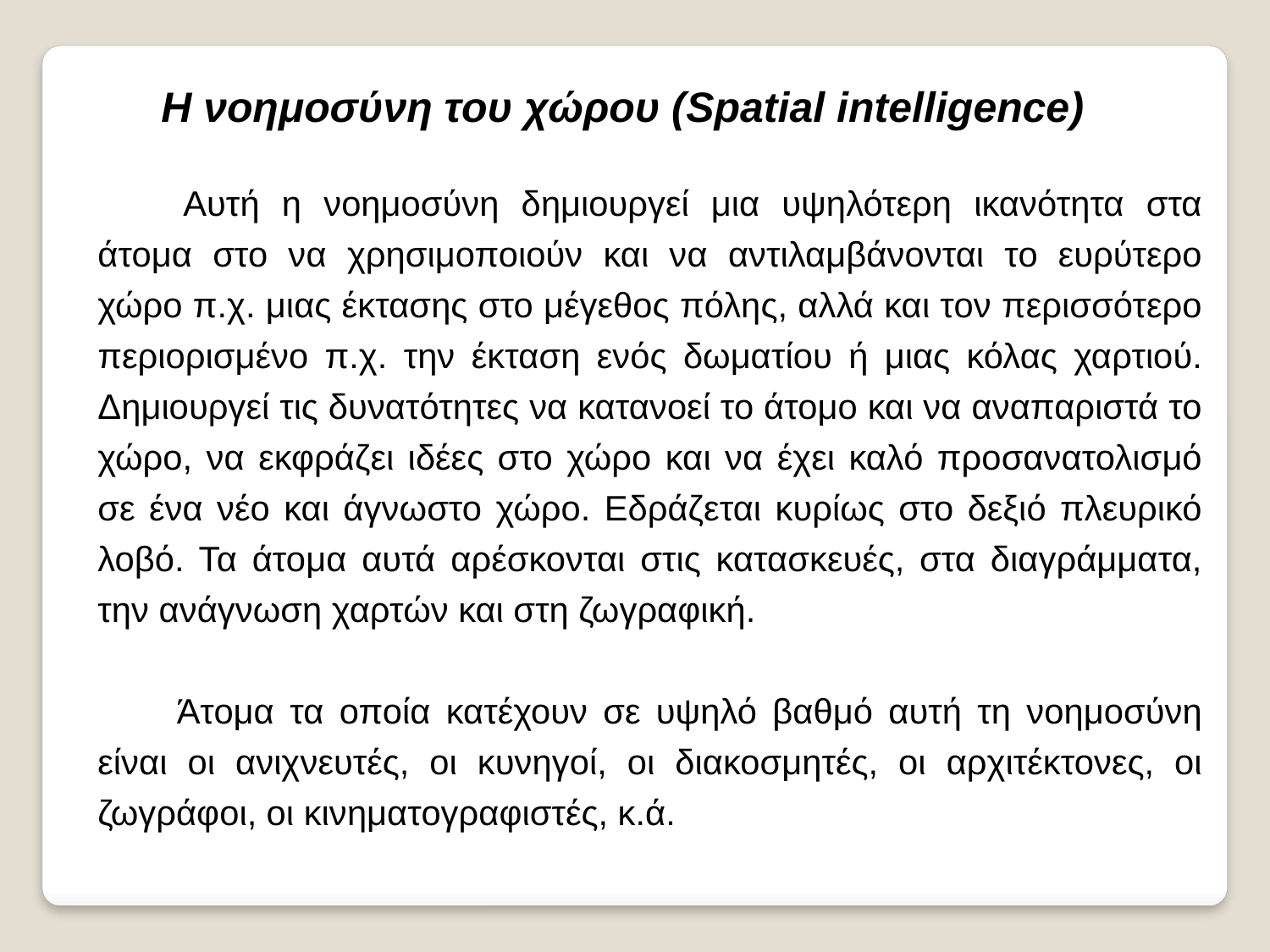

Η νοημοσύνη του χώρου (Spatial intelligence)

 Αυτή η νοημοσύνη δημιουργεί μια υψηλότερη ικανότητα στα άτομα στο να χρησιμοποιούν και να αντιλαμβάνονται το ευρύτερο χώρο π.χ. μιας έκτασης στο μέγεθος πόλης, αλλά και τον περισσότερο περιορισμένο π.χ. την έκταση ενός δωματίου ή μιας κόλας χαρτιού. Δημιουργεί τις δυνατότητες να κατανοεί το άτομο και να αναπαριστά το χώρο, να εκφράζει ιδέες στο χώρο και να έχει καλό προσανατολισμό σε ένα νέο και άγνωστο χώρο. Εδράζεται κυρίως στο δεξιό πλευρικό λοβό. Τα άτομα αυτά αρέσκονται στις κατασκευές, στα διαγράμματα, την ανάγνωση χαρτών και στη ζωγραφική.

 Άτομα τα οποία κατέχουν σε υψηλό βαθμό αυτή τη νοημοσύνη είναι οι ανιχνευτές, οι κυνηγοί, οι διακοσμητές, οι αρχιτέκτονες, οι ζωγράφοι, οι κινηματογραφιστές, κ.ά.